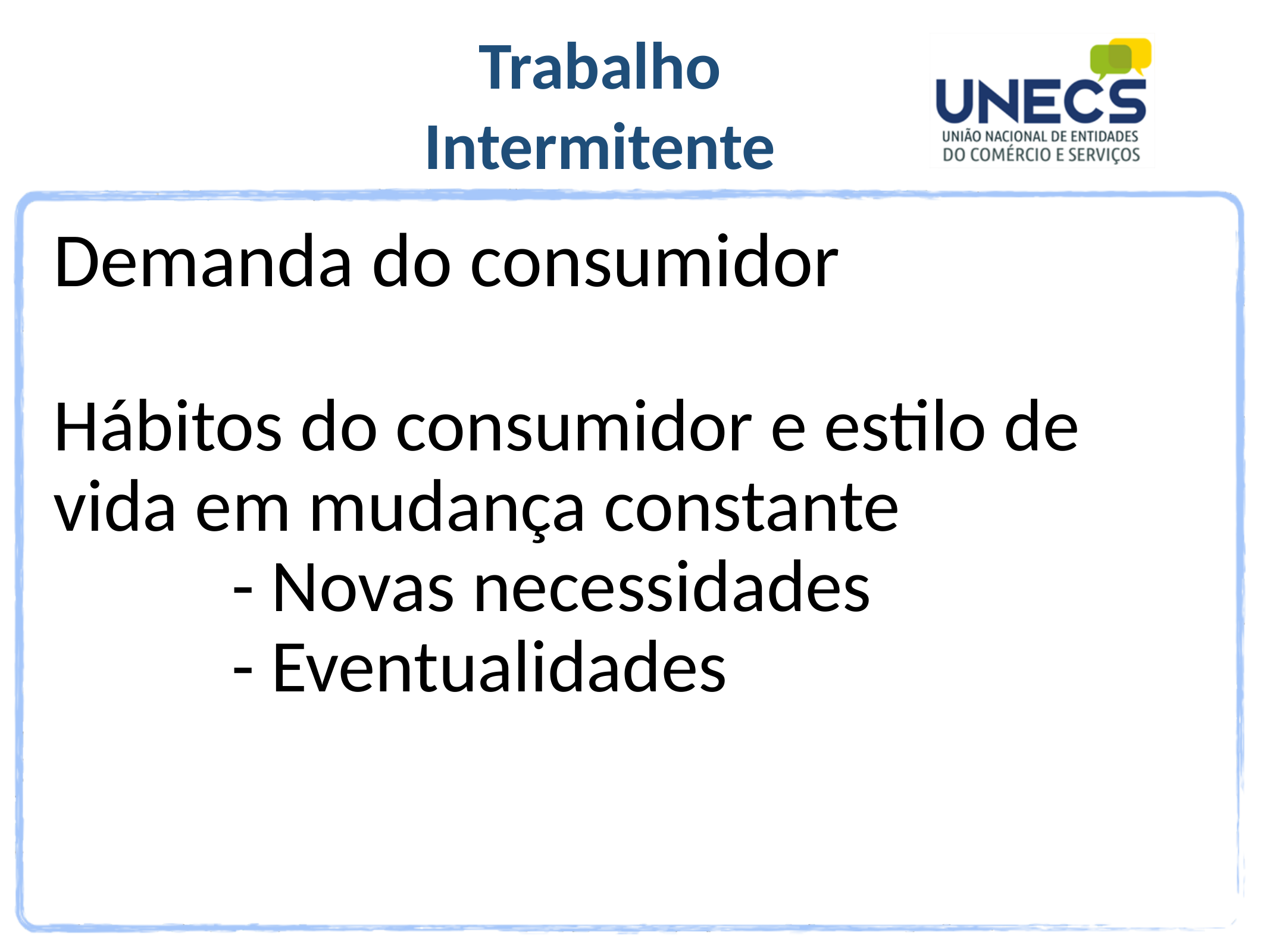

# Demanda do consumidor Hábitos do consumidor e estilo de vida em mudança constante - Novas necessidades - Eventualidades